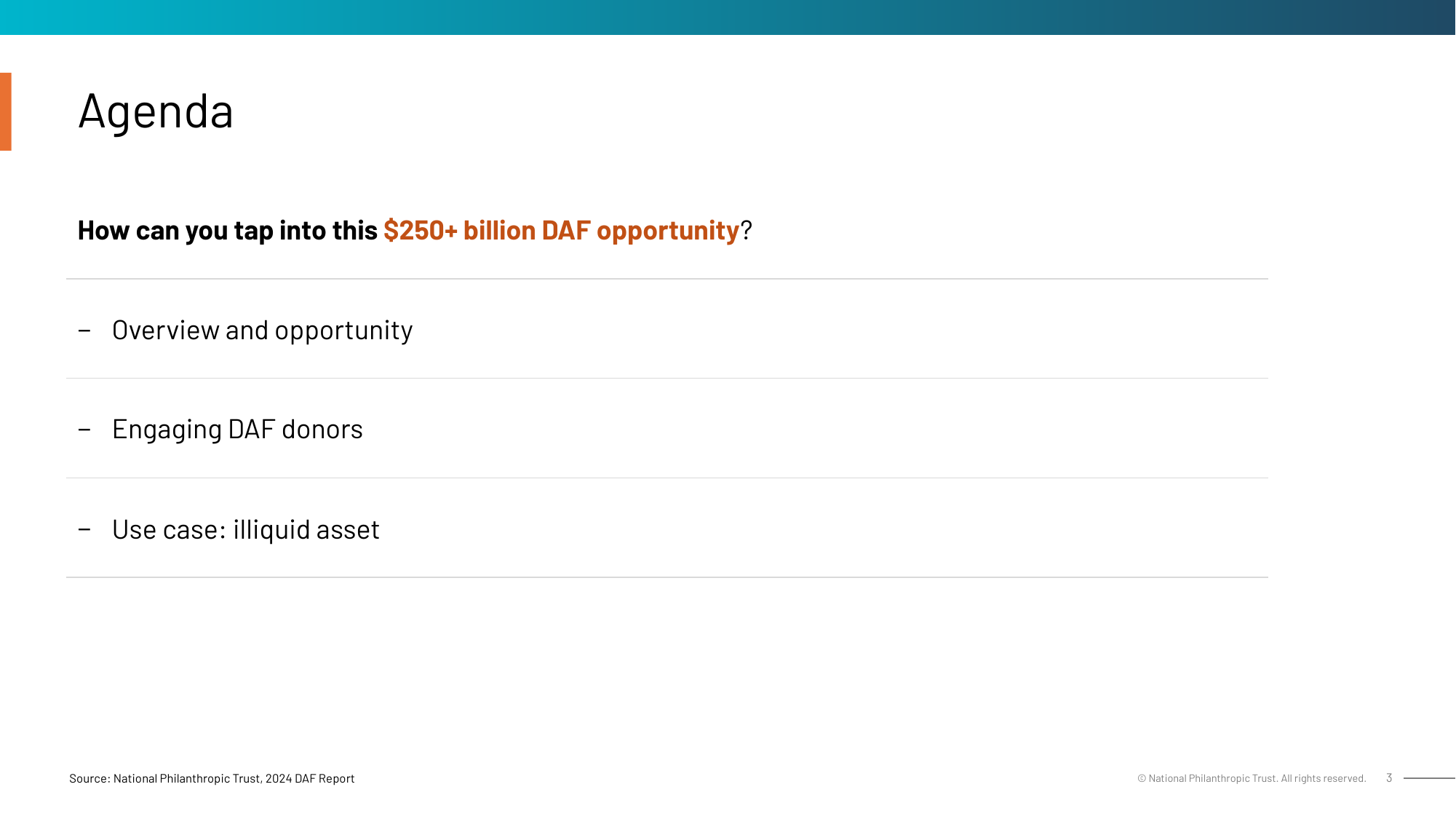

# Agenda
| How can you tap into this $250+ billion DAF opportunity? |
| --- |
| Overview and opportunity |
| Engaging DAF donors |
| Use case: illiquid asset |

Source: National Philanthropic Trust, 2024 DAF Report